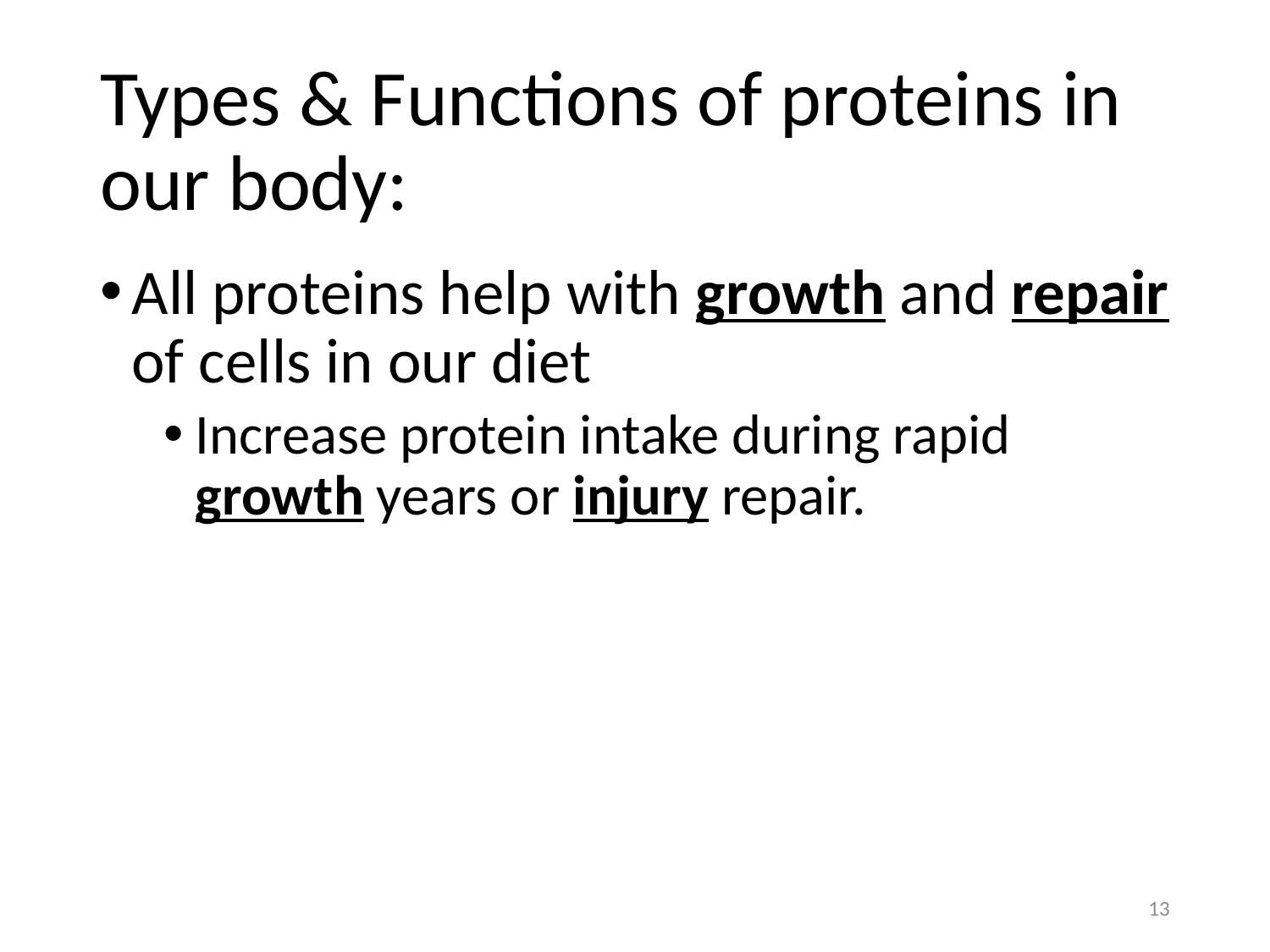

# Types & Functions of proteins in our body:
All proteins help with growth and repair of cells in our diet
Increase protein intake during rapid growth years or injury repair.
13